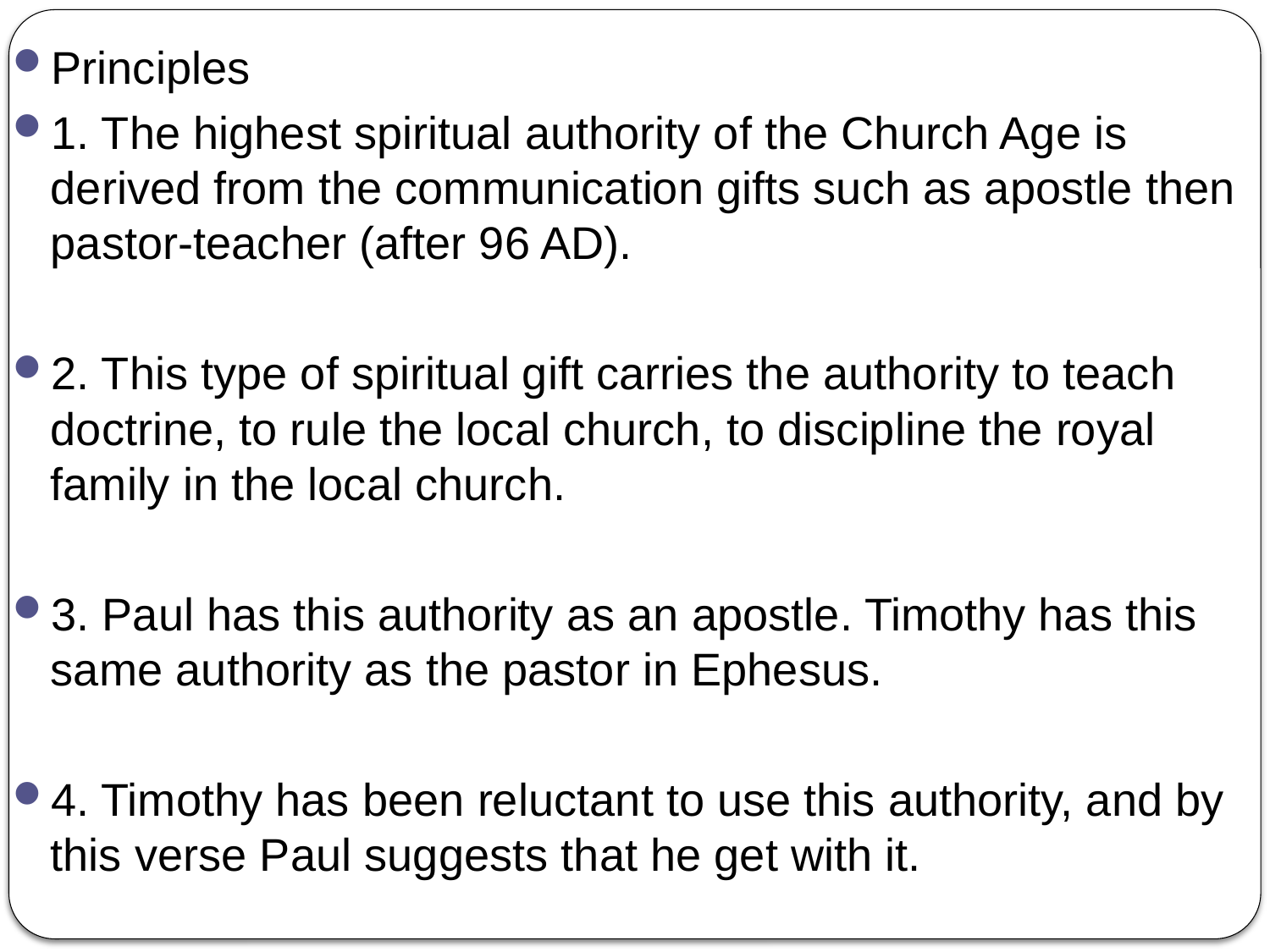

Principles
1. The highest spiritual authority of the Church Age is derived from the communication gifts such as apostle then pastor-teacher (after 96 AD).

2. This type of spiritual gift carries the authority to teach doctrine, to rule the local church, to discipline the royal family in the local church.

3. Paul has this authority as an apostle. Timothy has this same authority as the pastor in Ephesus.

4. Timothy has been reluctant to use this authority, and by this verse Paul suggests that he get with it.